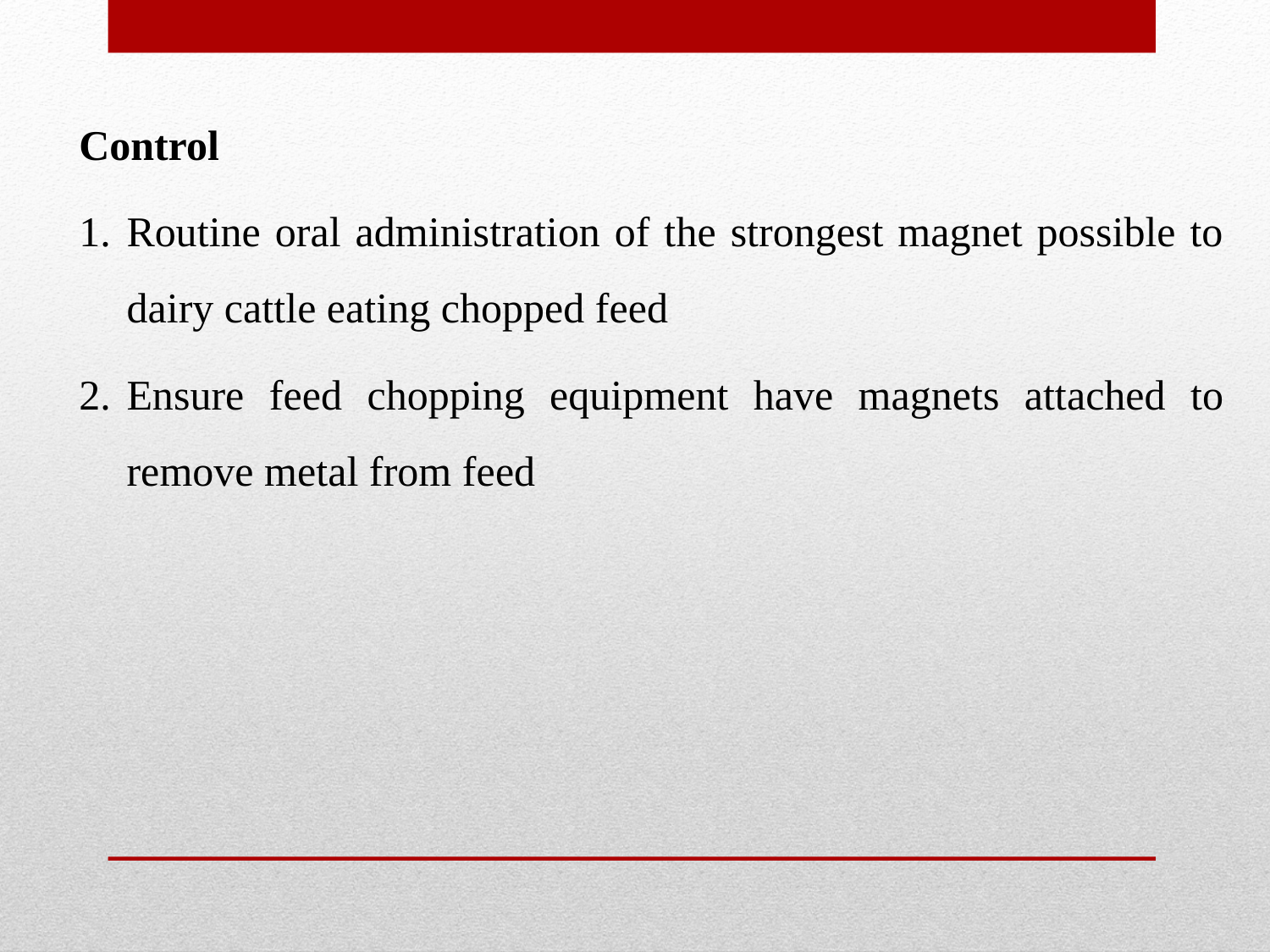

Control
Routine oral administration of the strongest magnet possible to dairy cattle eating chopped feed
Ensure feed chopping equipment have magnets attached to remove metal from feed